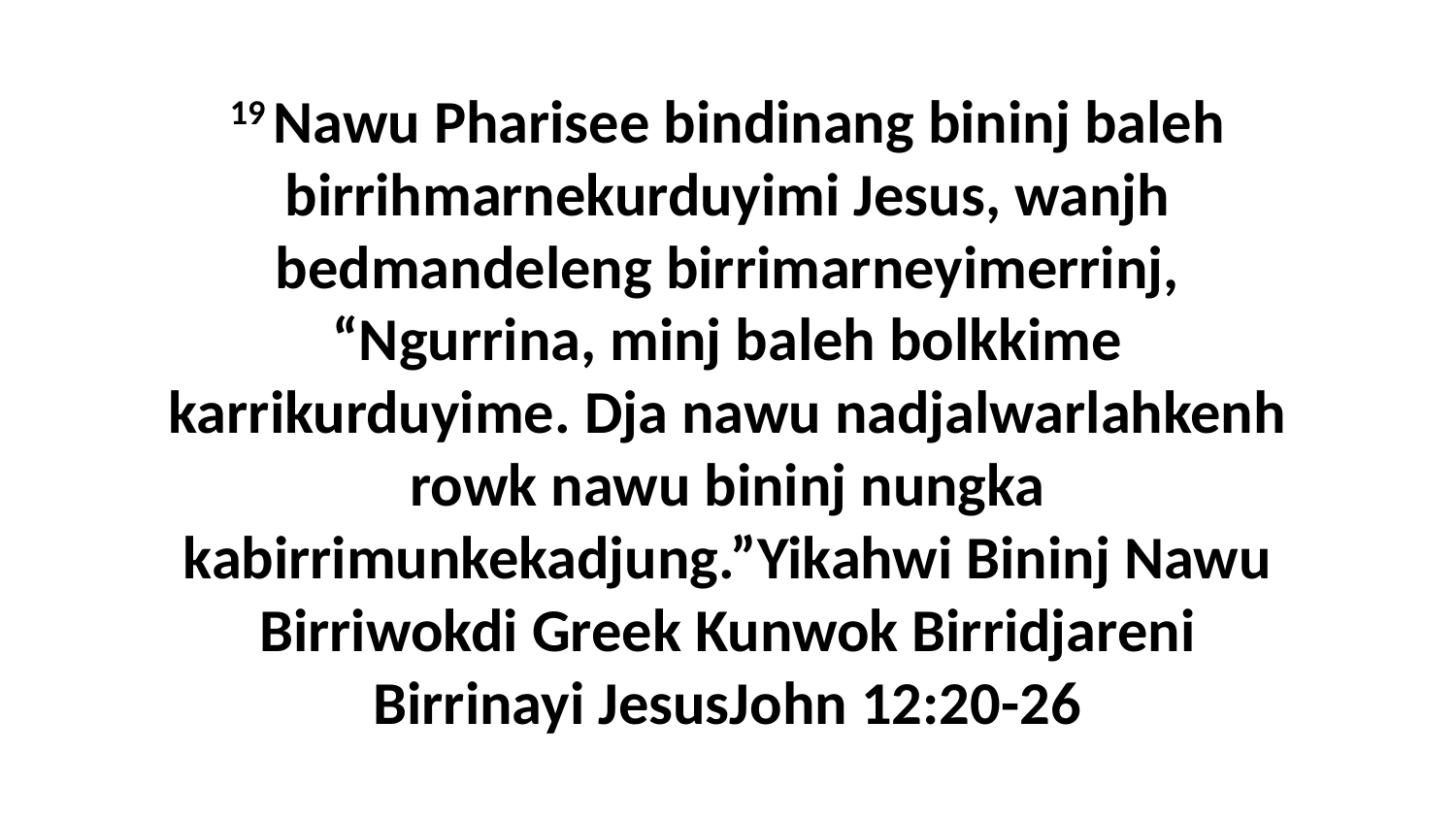

19 Nawu Pharisee bindinang bininj baleh birrihmarnekurduyimi Jesus, wanjh bedmandeleng birrimarneyimerrinj, “Ngurrina, minj baleh bolkkime karrikurduyime. Dja nawu nadjalwarlahkenh rowk nawu bininj nungka kabirrimunkekadjung.”Yikahwi Bininj Nawu Birriwokdi Greek Kunwok Birridjareni Birrinayi JesusJohn 12:20-26